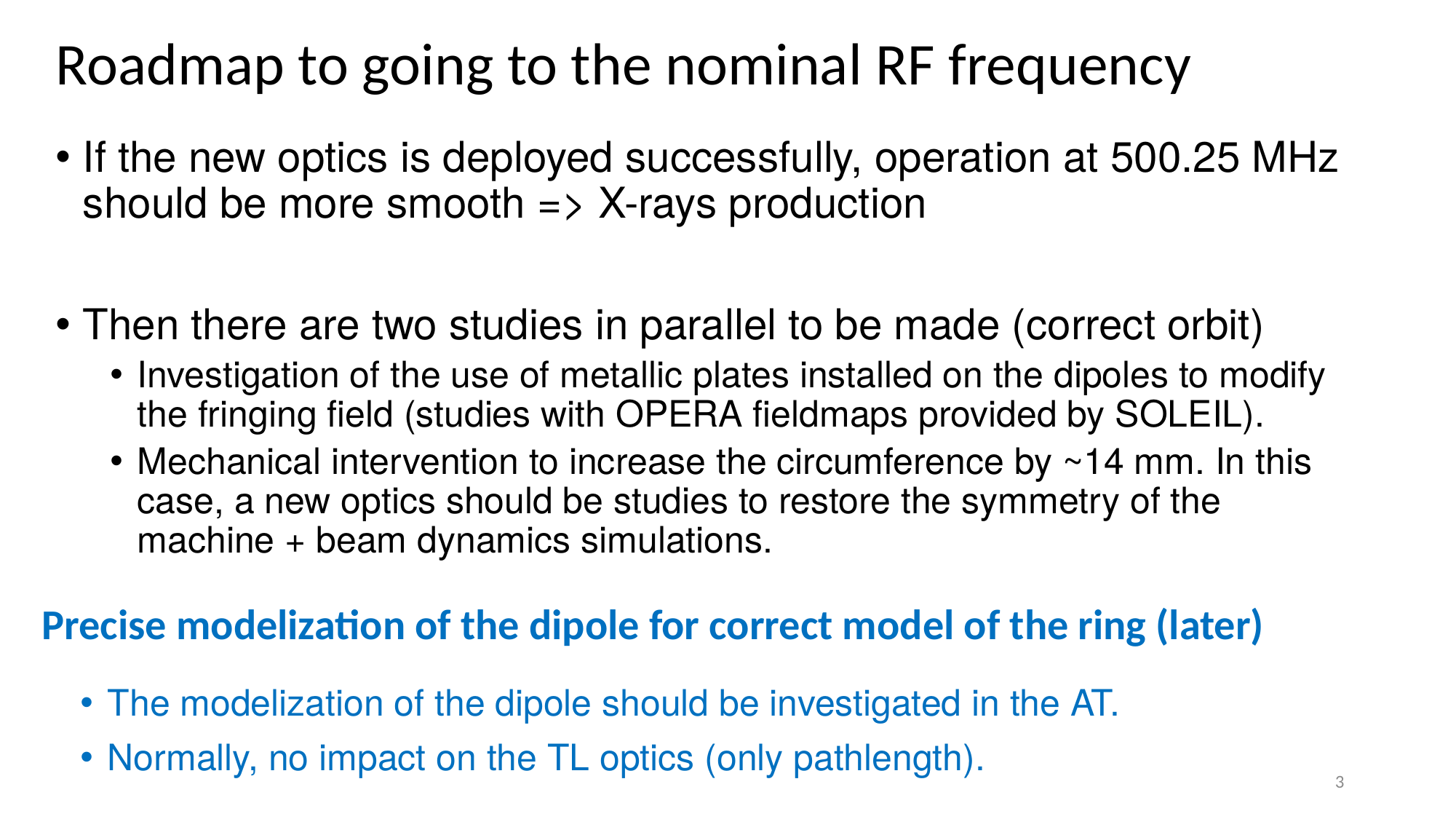

# Roadmap to going to the nominal RF frequency
If the new optics is deployed successfully, operation at 500.25 MHz should be more smooth => X-rays production

Then there are two studies in parallel to be made (correct orbit)
Investigation of the use of metallic plates installed on the dipoles to modify the fringing field (studies with OPERA fieldmaps provided by SOLEIL).
Mechanical intervention to increase the circumference by ~14 mm. In this case, a new optics should be studies to restore the symmetry of the machine + beam dynamics simulations.
Precise modelization of the dipole for correct model of the ring (later)
The modelization of the dipole should be investigated in the AT.
Normally, no impact on the TL optics (only pathlength).
3